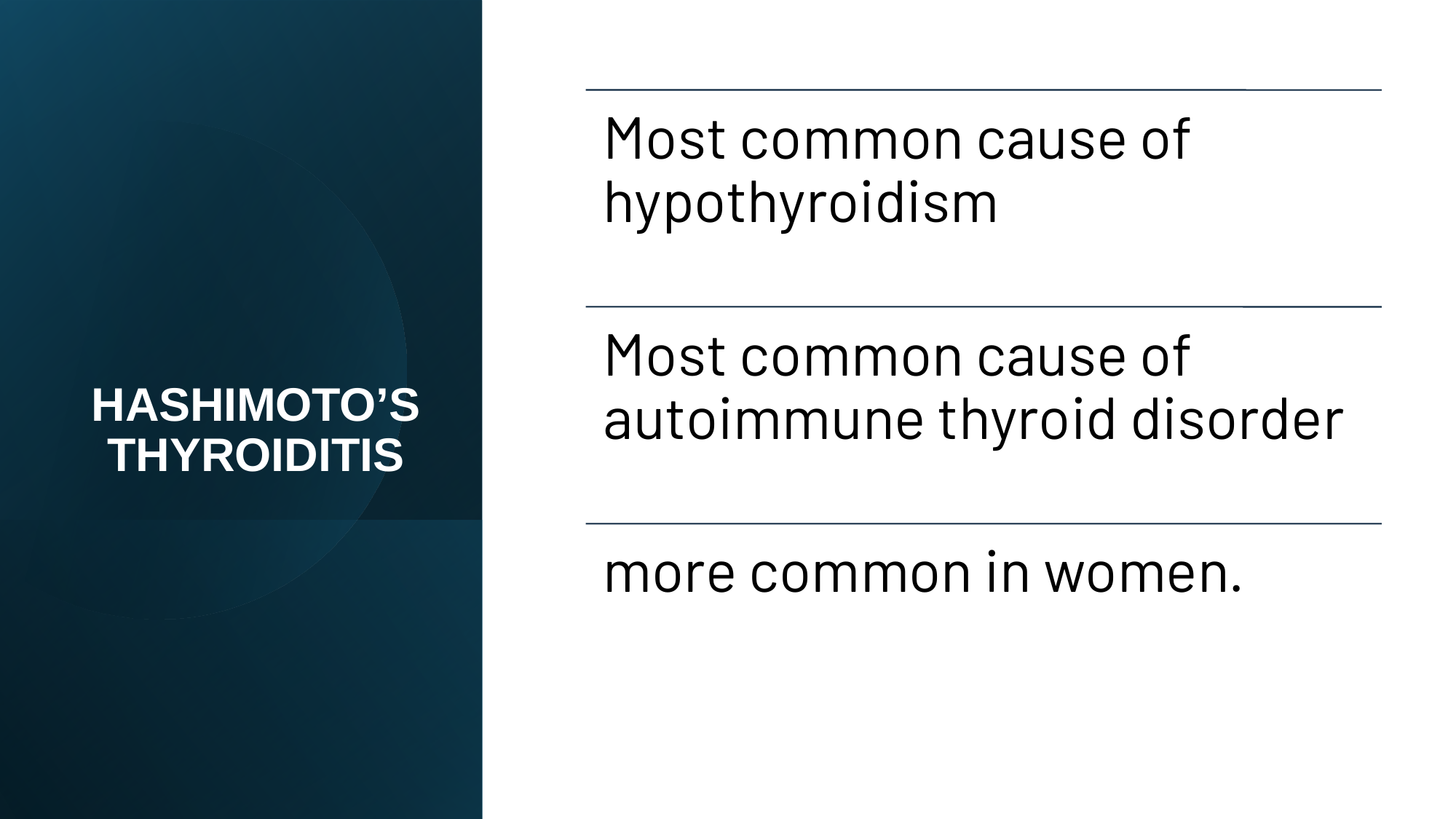

Most common cause of hypothyroidism
Most common cause of autoimmune thyroid disorder
more common in women.

# HASHIMOTO’S THYROIDITIS